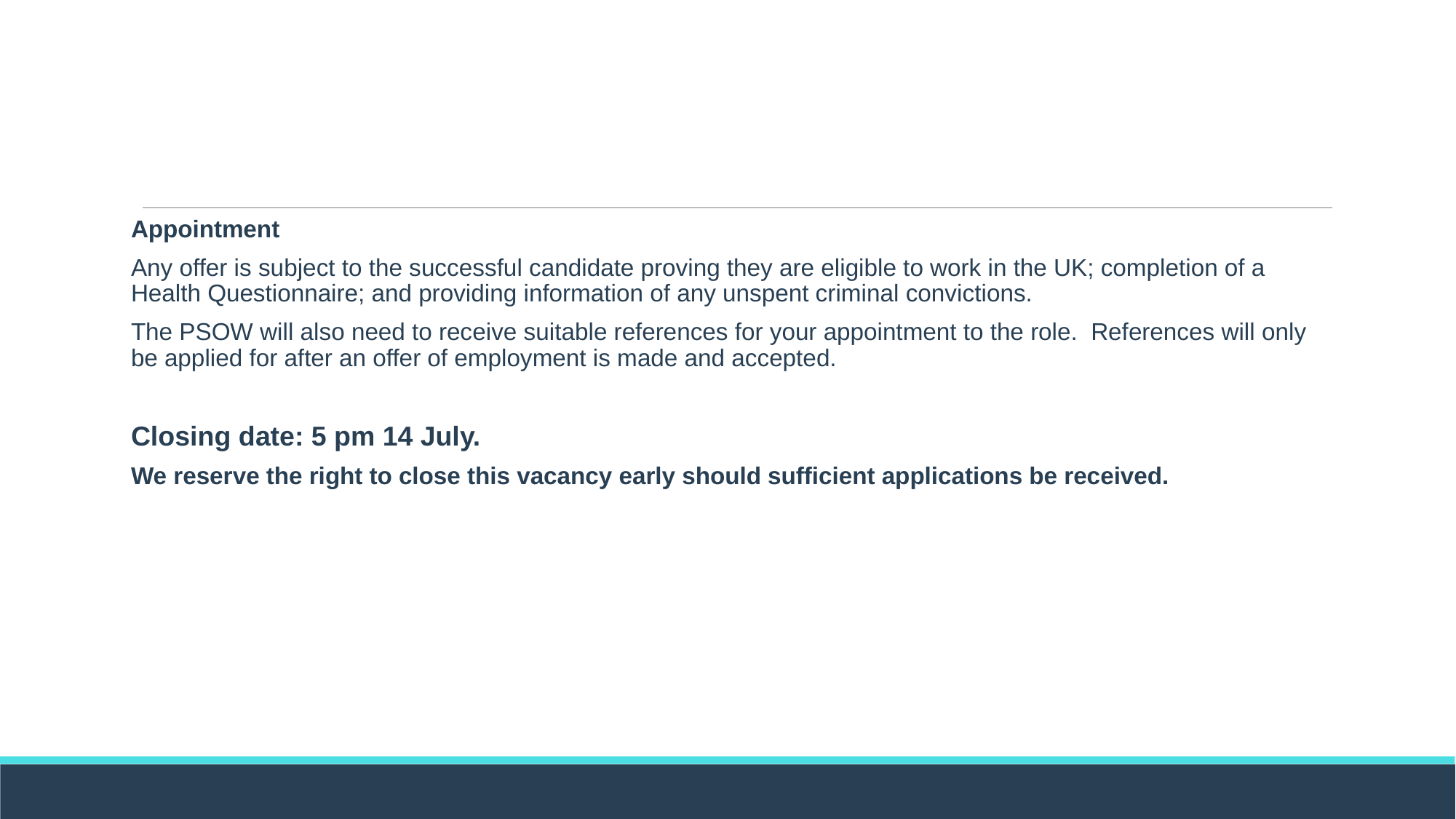

Appointment
Any offer is subject to the successful candidate proving they are eligible to work in the UK; completion of a Health Questionnaire; and providing information of any unspent criminal convictions.
The PSOW will also need to receive suitable references for your appointment to the role.  References will only be applied for after an offer of employment is made and accepted.

Closing date: 5 pm 14 July.
We reserve the right to close this vacancy early should sufficient applications be received.